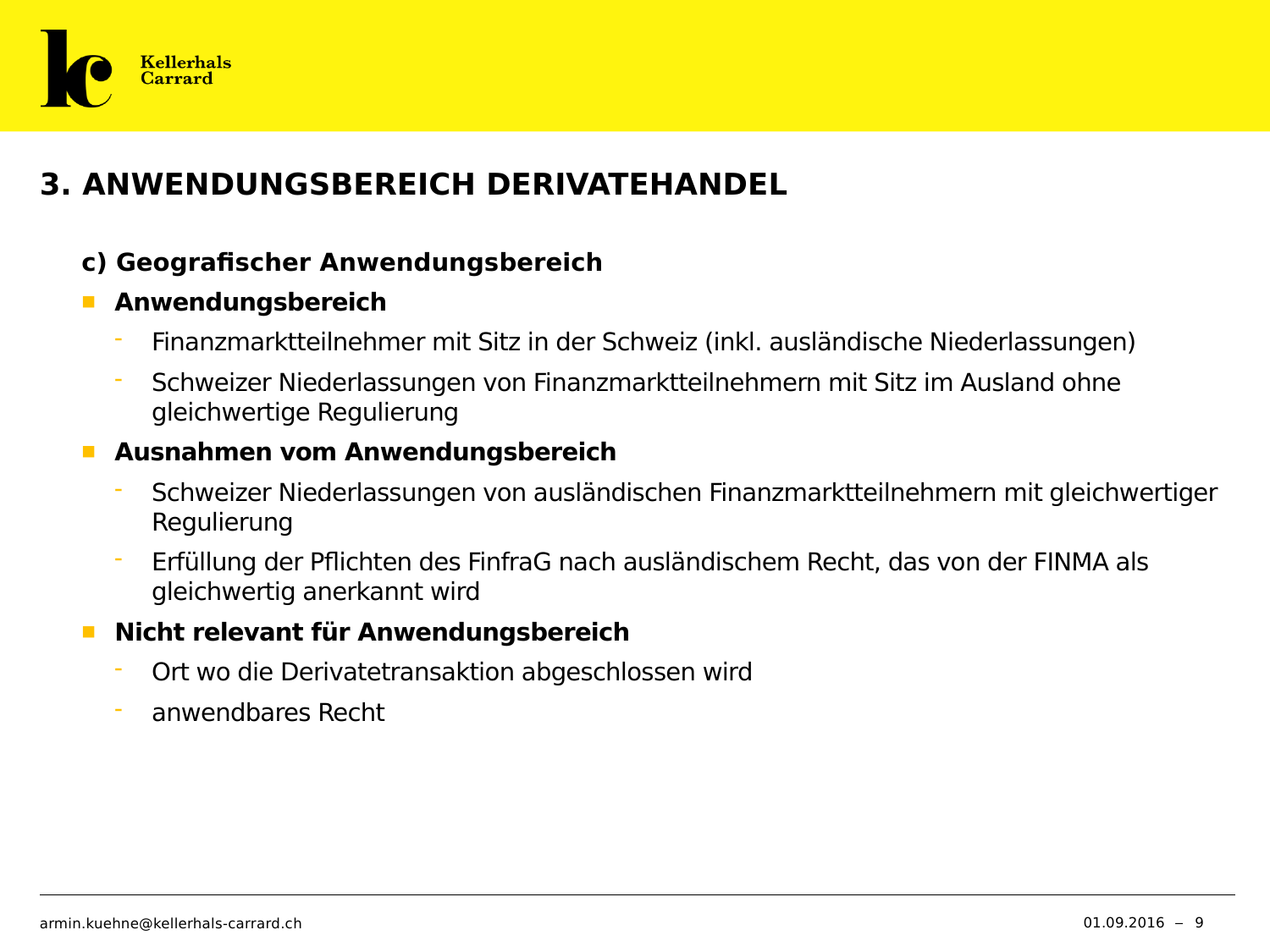

# 3. Anwendungsbereich Derivatehandel
c) Geografischer Anwendungsbereich
Anwendungsbereich
Finanzmarktteilnehmer mit Sitz in der Schweiz (inkl. ausländische Niederlassungen)
Schweizer Niederlassungen von Finanzmarktteilnehmern mit Sitz im Ausland ohne gleichwertige Regulierung
Ausnahmen vom Anwendungsbereich
Schweizer Niederlassungen von ausländischen Finanzmarktteilnehmern mit gleichwertiger Regulierung
Erfüllung der Pflichten des FinfraG nach ausländischem Recht, das von der FINMA als gleichwertig anerkannt wird
Nicht relevant für Anwendungsbereich
Ort wo die Derivatetransaktion abgeschlossen wird
anwendbares Recht

01.09.2016
9
armin.kuehne@kellerhals-carrard.ch